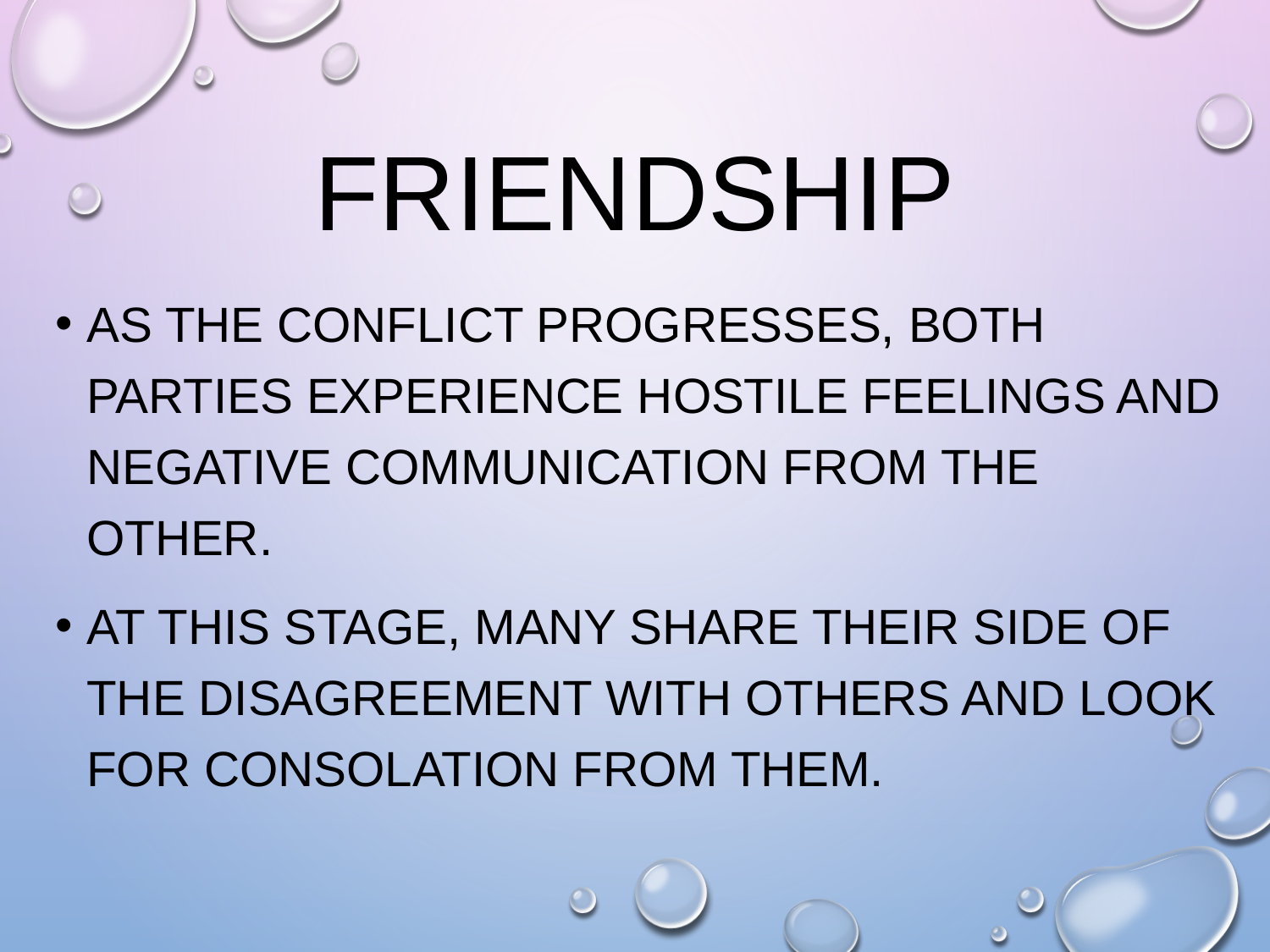

# Friendship
As the conflict progresses, both parties experience hostile feelings and negative communication from the other.
At this stage, many share their side of the disagreement with others and look for consolation from them.